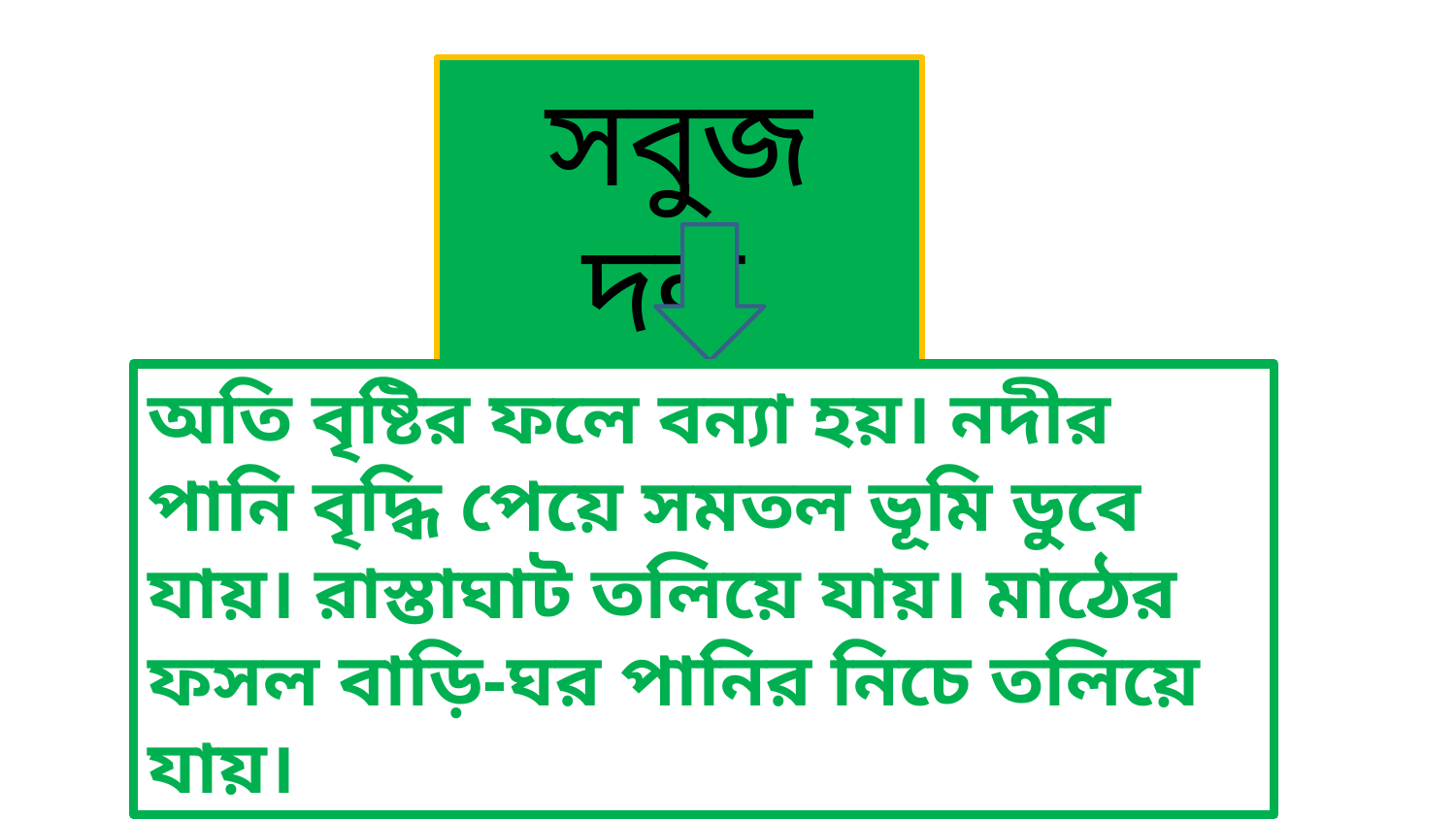

সবুজ দল

অতি বৃষ্টির ফলে বন্যা হয়। নদীর পানি বৃদ্ধি পেয়ে সমতল ভূমি ডুবে যায়। রাস্তাঘাট তলিয়ে যায়। মাঠের ফসল বাড়ি-ঘর পানির নিচে তলিয়ে যায়।